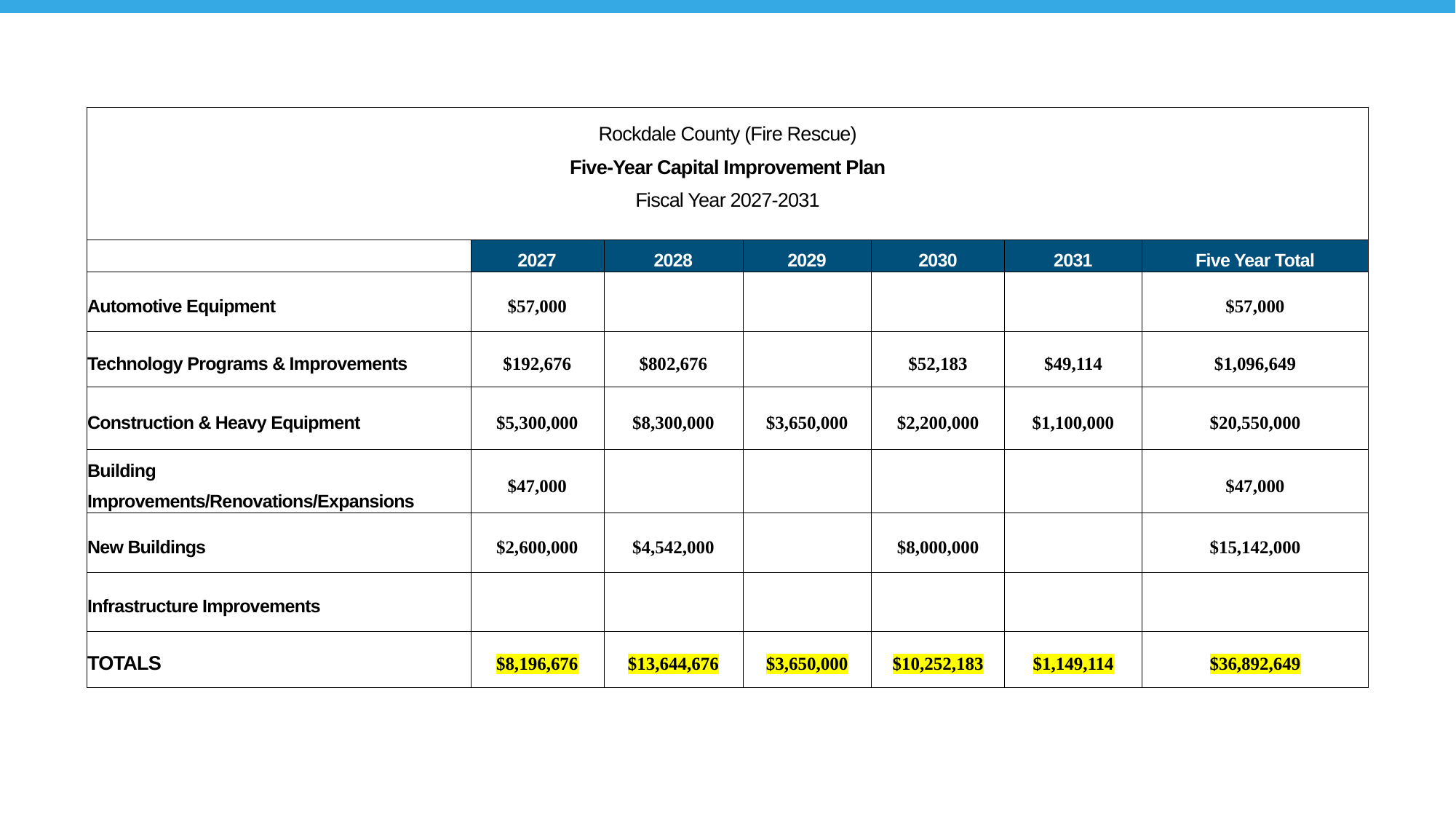

| Rockdale County (Fire Rescue) Five-Year Capital Improvement Plan Fiscal Year 2027-2031 |  |  |  |  |  |  |
| --- | --- | --- | --- | --- | --- | --- |
|  | 2027 | 2028 | 2029 | 2030 | 2031 | Five Year Total |
| Automotive Equipment | $57,000 |  |  |  |  | $57,000 |
| Technology Programs & Improvements | $192,676 | $802,676 |  | $52,183 | $49,114 | $1,096,649 |
| Construction & Heavy Equipment | $5,300,000 | $8,300,000 | $3,650,000 | $2,200,000 | $1,100,000 | $20,550,000 |
| Building Improvements/Renovations/Expansions | $47,000 |  |  |  |  | $47,000 |
| New Buildings | $2,600,000 | $4,542,000 |  | $8,000,000 |  | $15,142,000 |
| Infrastructure Improvements |  |  |  |  |  |  |
| TOTALS | $8,196,676 | $13,644,676 | $3,650,000 | $10,252,183 | $1,149,114 | $36,892,649 |